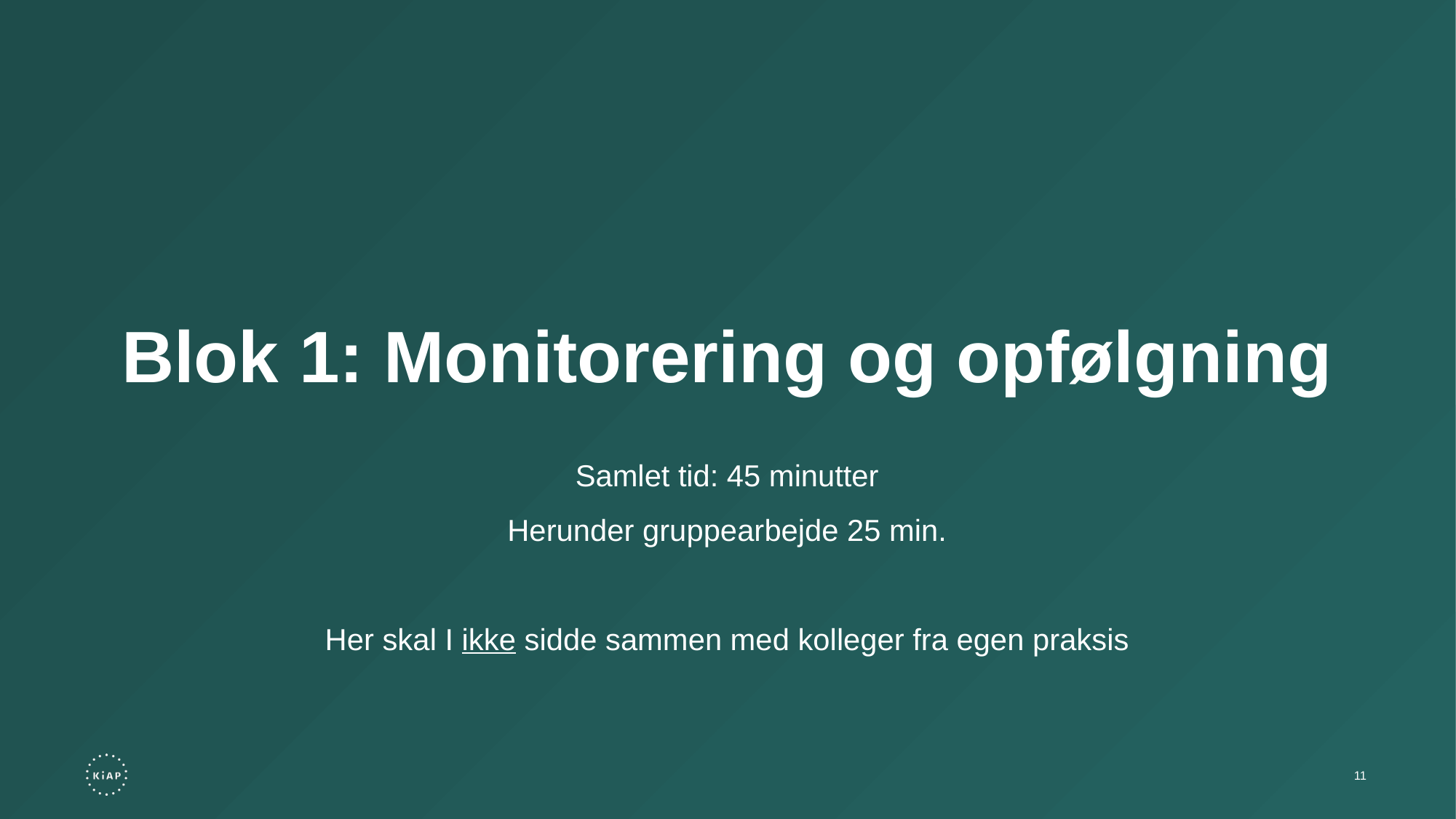

Blok 1: Monitorering og opfølgning
Samlet tid: 45 minutter
Herunder gruppearbejde 25 min.

Her skal I ikke sidde sammen med kolleger fra egen praksis